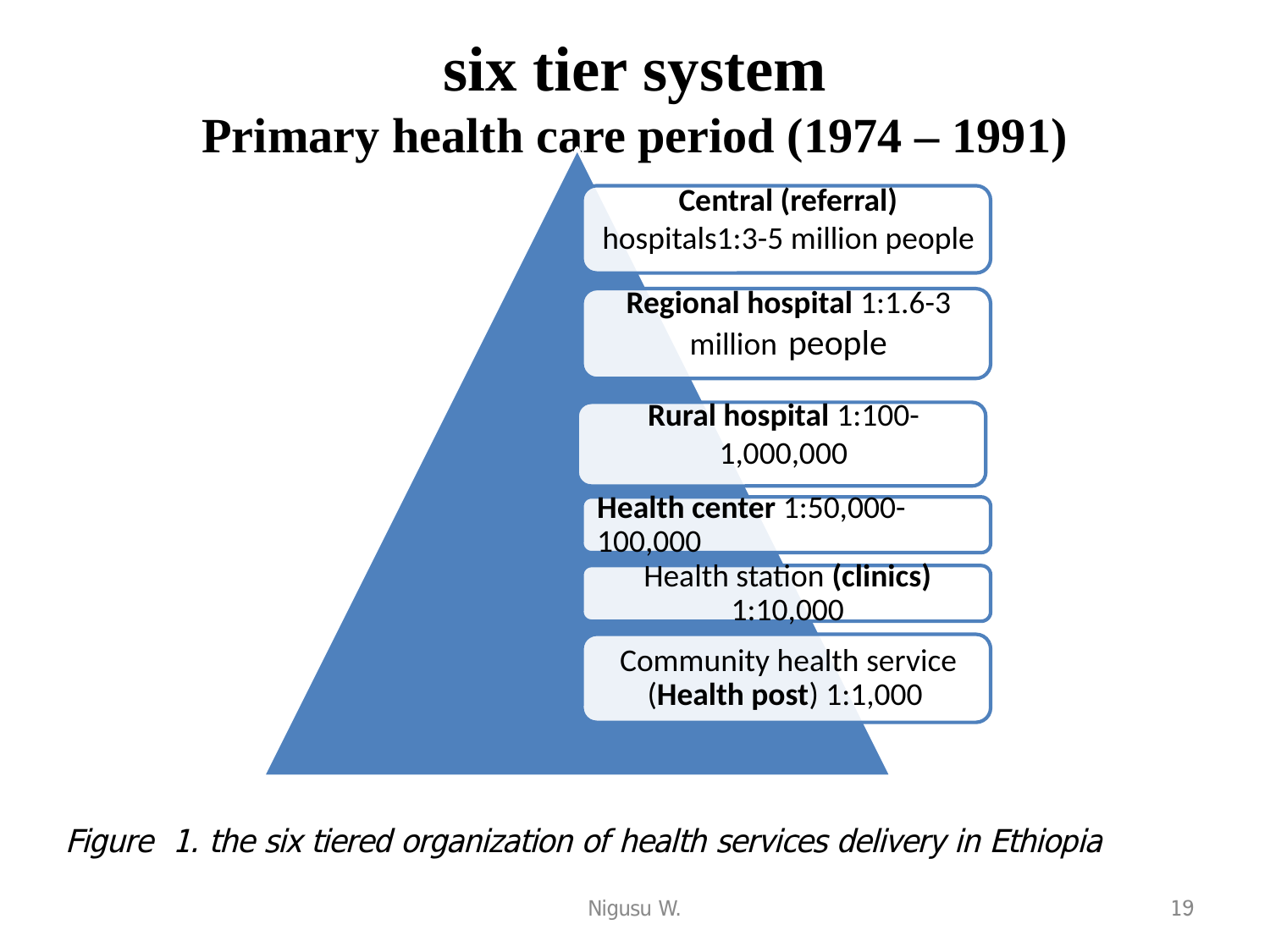

# six tier system Primary health care period (1974 – 1991)
Central (referral) hospitals1:3-5 million people

Regional hospital 1:1.6-3 million  people

Rural hospital 1:100-1,000,000

Health center 1:50,000-100,000
Health station (clinics) 1:10,000
Community health service (Health post) 1:1,000
Figure  1. the six tiered organization of health services delivery in Ethiopia
Nigusu W.
19